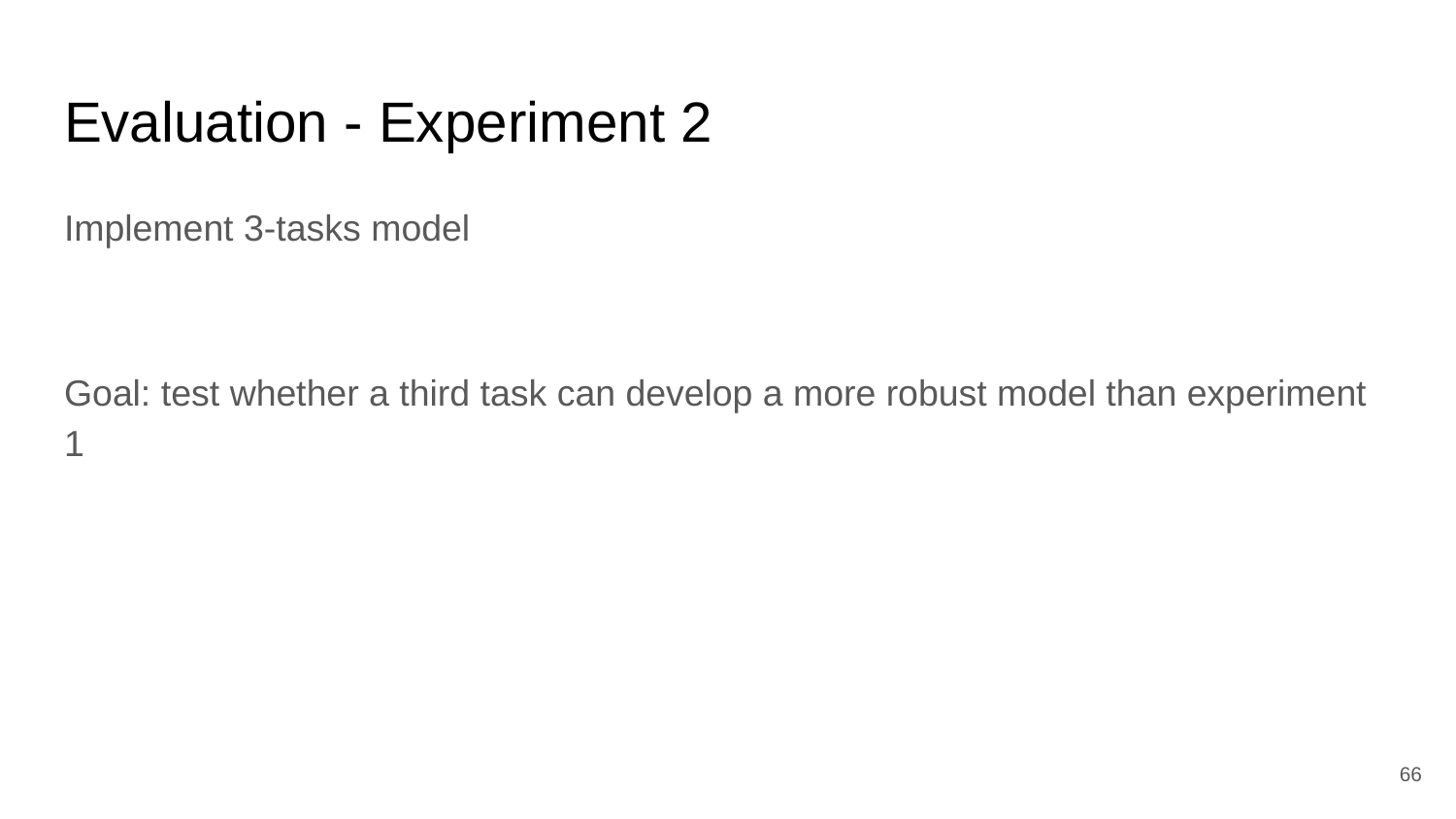

# Evaluation - Experiment 2
Implement 3-tasks model

Goal: test whether a third task can develop a more robust model than experiment 1
66